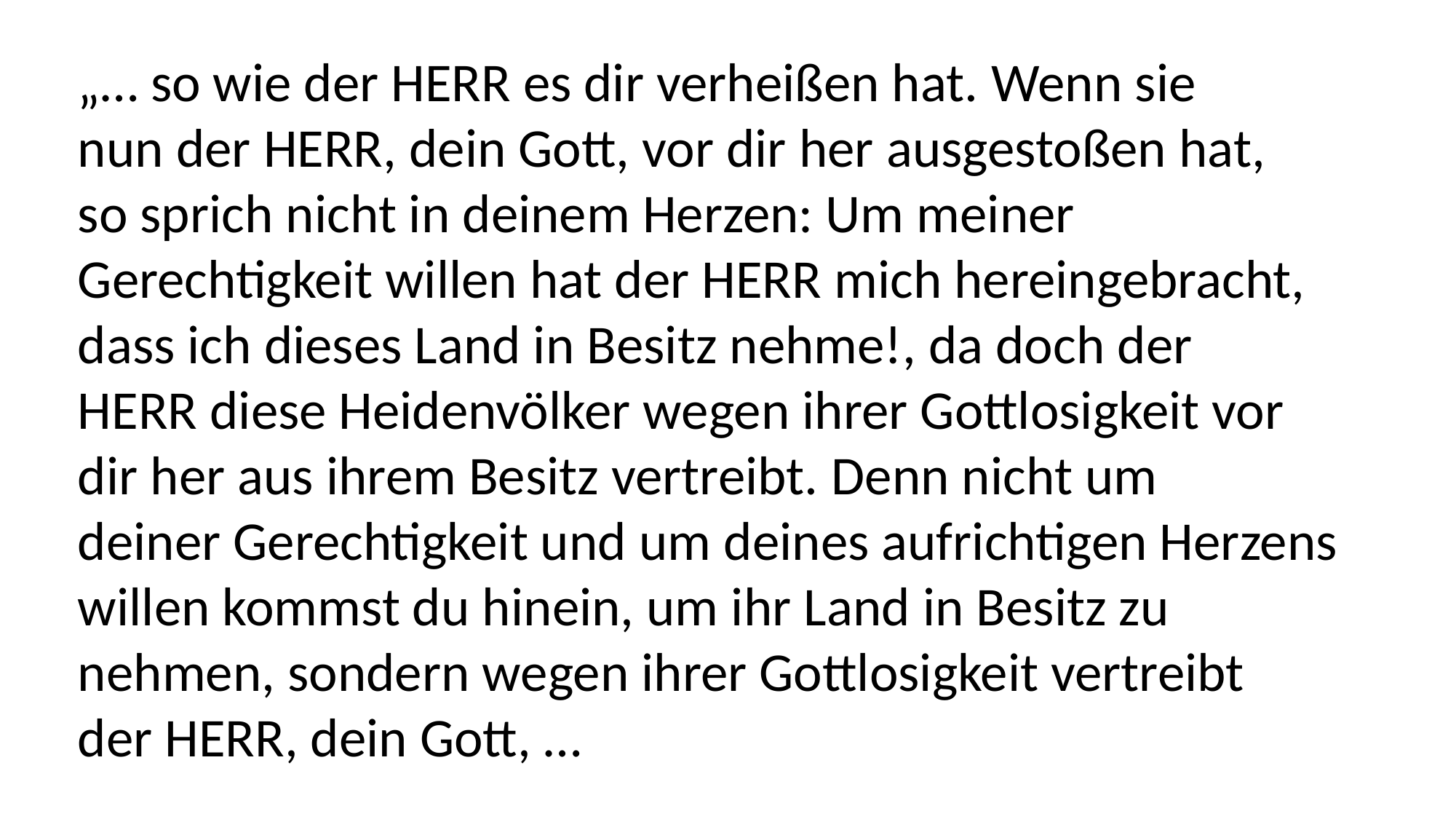

„… so wie der HERR es dir verheißen hat. Wenn sie
nun der HERR, dein Gott, vor dir her ausgestoßen hat,
so sprich nicht in deinem Herzen: Um meiner
Gerechtigkeit willen hat der HERR mich hereingebracht,
dass ich dieses Land in Besitz nehme!, da doch der
HERR diese Heidenvölker wegen ihrer Gottlosigkeit vor
dir her aus ihrem Besitz vertreibt. Denn nicht um
deiner Gerechtigkeit und um deines aufrichtigen Herzens
willen kommst du hinein, um ihr Land in Besitz zu
nehmen, sondern wegen ihrer Gottlosigkeit vertreibt
der HERR, dein Gott, …